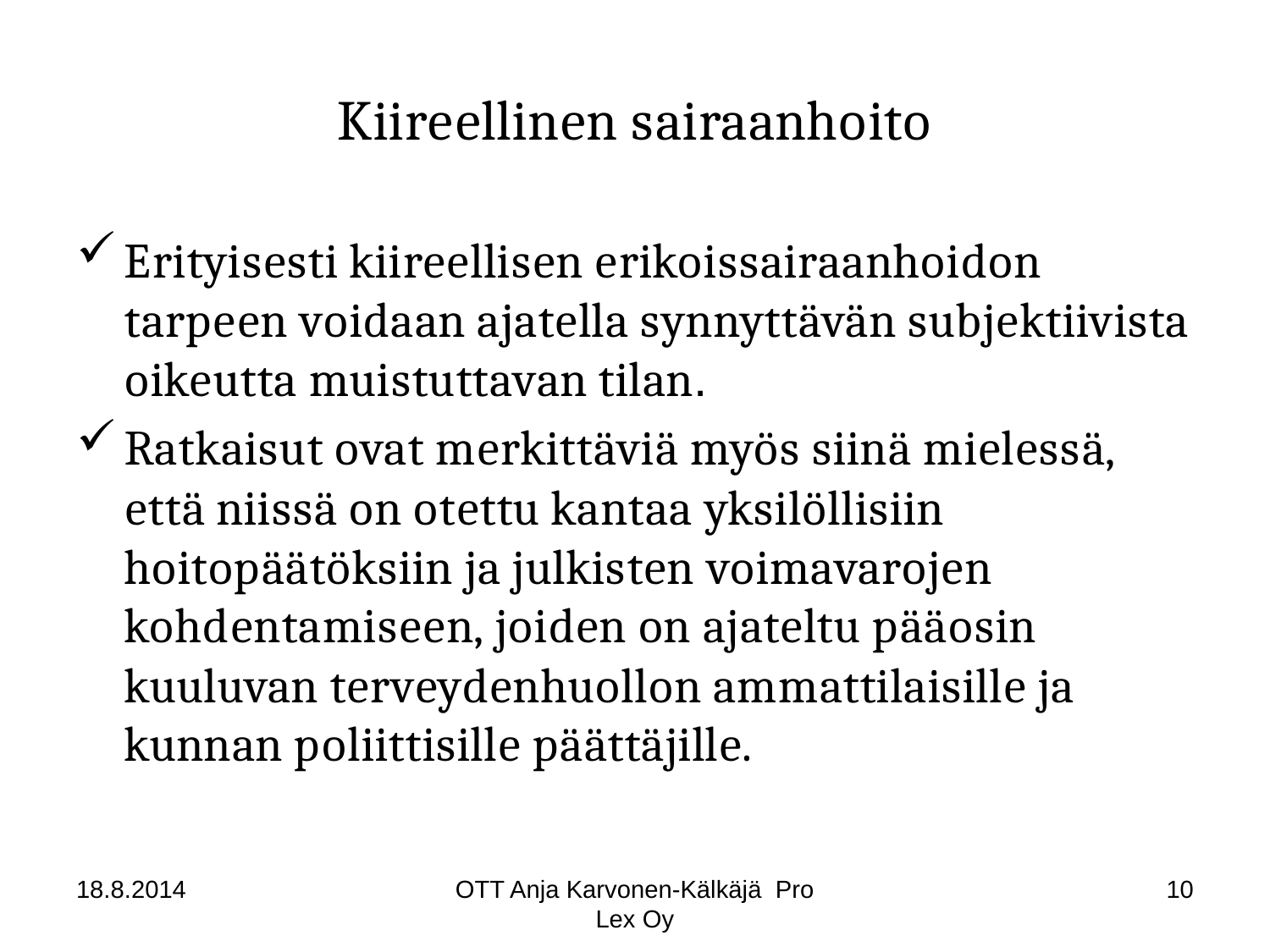

# Kiireellinen sairaanhoito
Erityisesti kiireellisen erikoissairaanhoidon tarpeen voidaan ajatella synnyttävän subjektiivista oikeutta muistuttavan tilan.
Ratkaisut ovat merkittäviä myös siinä mielessä, että niissä on otettu kantaa yksilöllisiin hoitopäätöksiin ja julkisten voimavarojen kohdentamiseen, joiden on ajateltu pääosin kuuluvan terveydenhuollon ammattilaisille ja kunnan poliittisille päättäjille.
18.8.2014
OTT Anja Karvonen-Kälkäjä  Pro Lex Oy
10